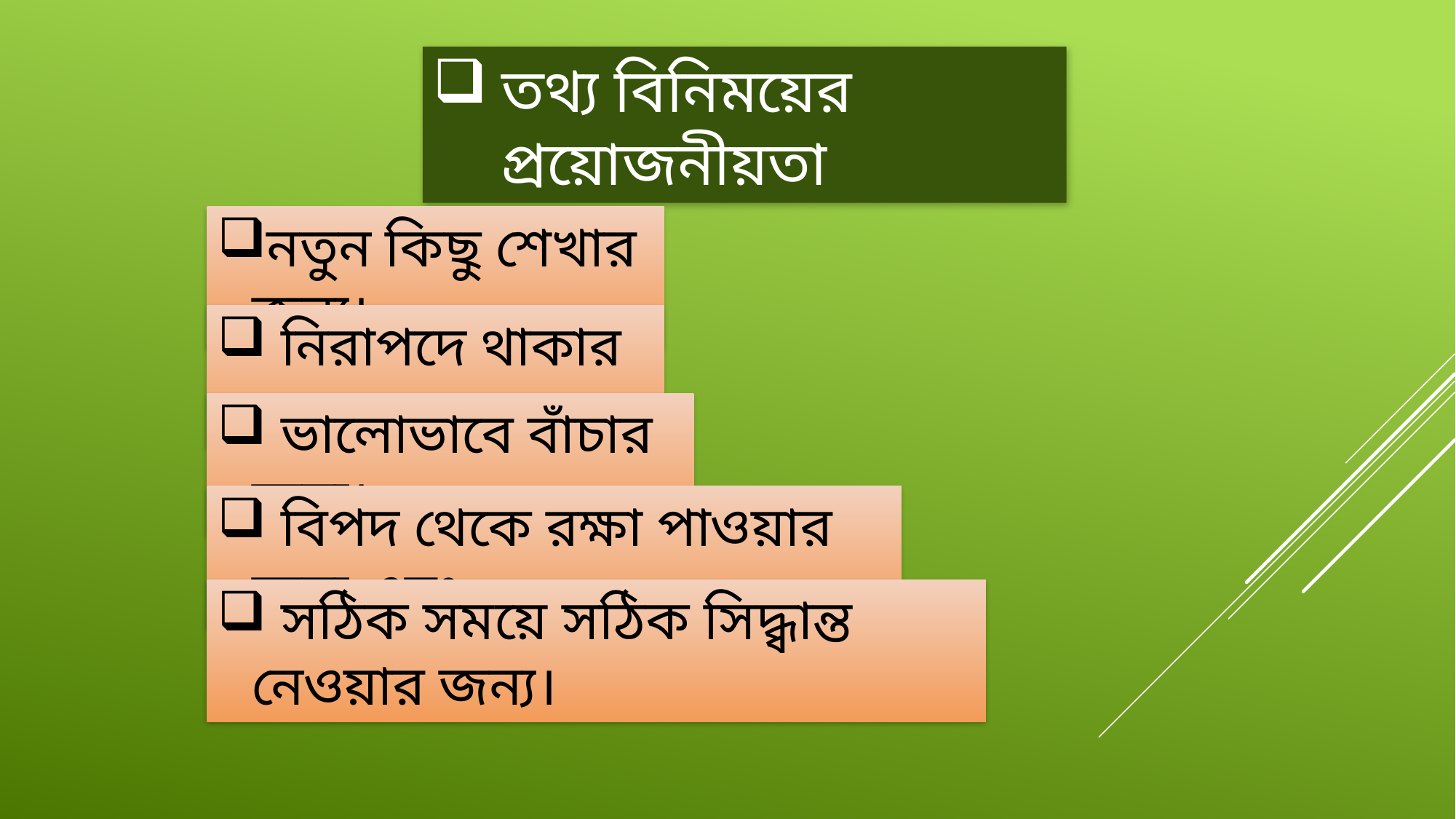

তথ্য বিনিময়ের প্রয়োজনীয়তা
নতুন কিছু শেখার জন্য।
 নিরাপদে থাকার জন্য।
 ভালোভাবে বাঁচার জন্য।
 বিপদ থেকে রক্ষা পাওয়ার জন্য এবং
 সঠিক সময়ে সঠিক সিদ্ধ্বান্ত নেওয়ার জন্য।